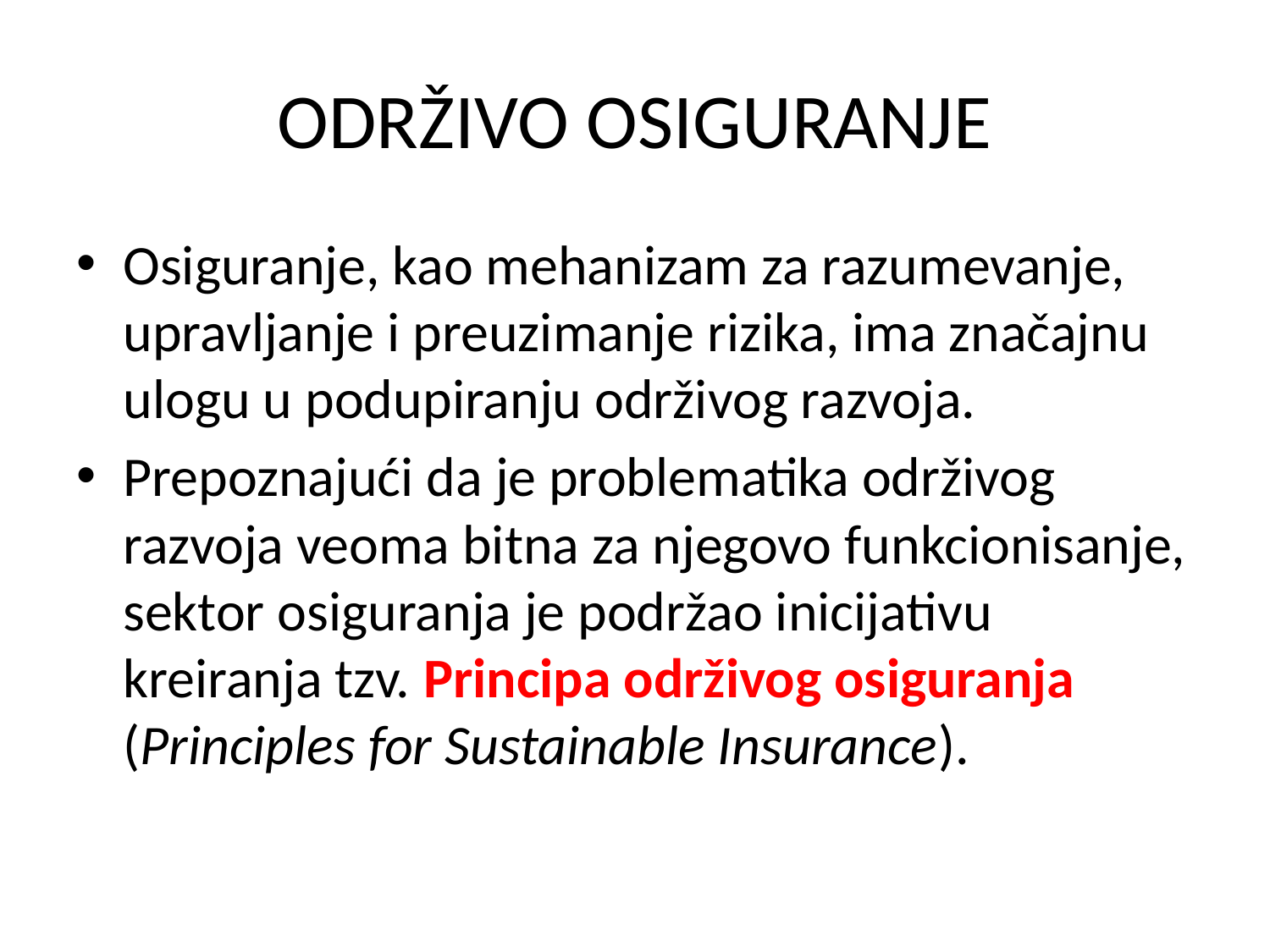

# ODRŽIVO OSIGURANJE
Osiguranje, kao mehanizam za razumevanje, upravljanje i preuzimanje rizika, ima značajnu ulogu u podupiranju održivog razvoja.
Prepoznajući da je problematika održivog razvoja veoma bitna za njegovo funkcionisanje, sektor osiguranja je podržao inicijativu kreiranja tzv. Principa održivog osiguranja (Principles for Sustainable Insurance).